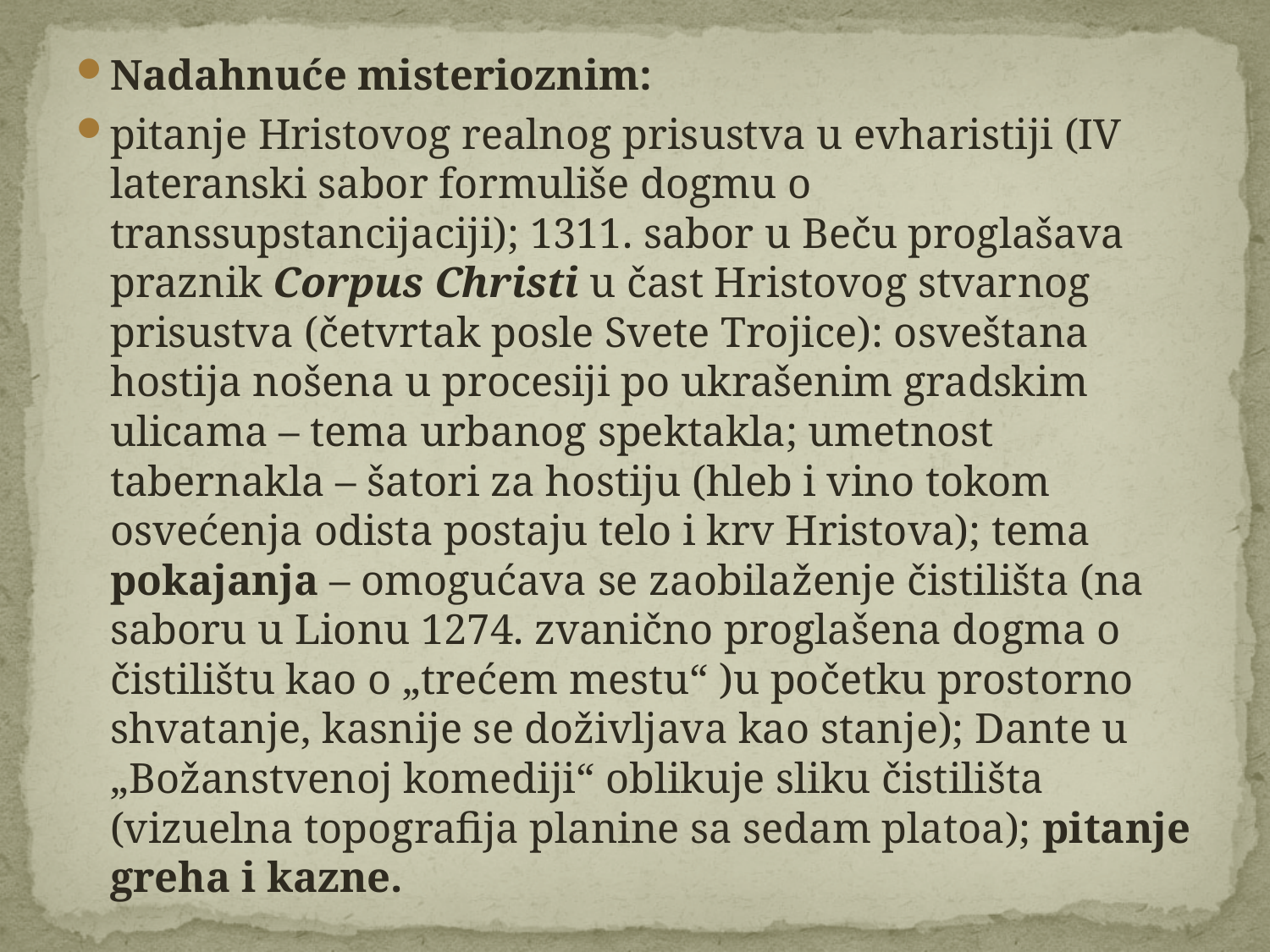

Nadahnuće misterioznim:
pitanje Hristovog realnog prisustva u evharistiji (IV lateranski sabor formuliše dogmu o transsupstancijaciji); 1311. sabor u Beču proglašava praznik Corpus Christi u čast Hristovog stvarnog prisustva (četvrtak posle Svete Trojice): osveštana hostija nošena u procesiji po ukrašenim gradskim ulicama – tema urbanog spektakla; umetnost tabernakla – šatori za hostiju (hleb i vino tokom osvećenja odista postaju telo i krv Hristova); tema pokajanja – omogućava se zaobilaženje čistilišta (na saboru u Lionu 1274. zvanično proglašena dogma o čistilištu kao o „trećem mestu“ )u početku prostorno shvatanje, kasnije se doživljava kao stanje); Dante u „Božanstvenoj komediji“ oblikuje sliku čistilišta (vizuelna topografija planine sa sedam platoa); pitanje greha i kazne.